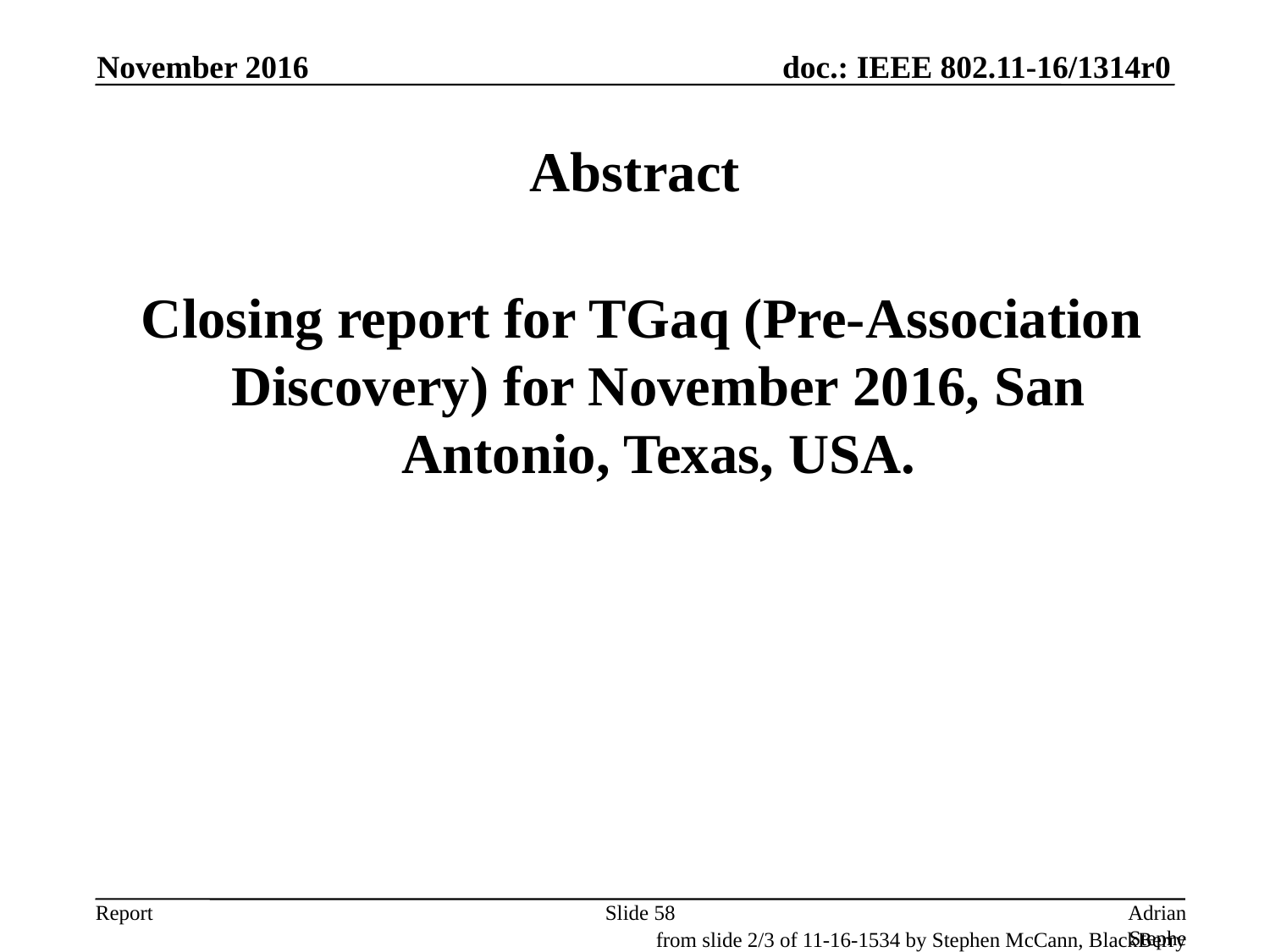

November 2016
# Abstract
 Closing report for TGaq (Pre-Association Discovery) for November 2016, San Antonio, Texas, USA.
Slide 58
Adrian Stephens, Intel Corporation
from slide 2/3 of 11-16-1534 by Stephen McCann, BlackBerry